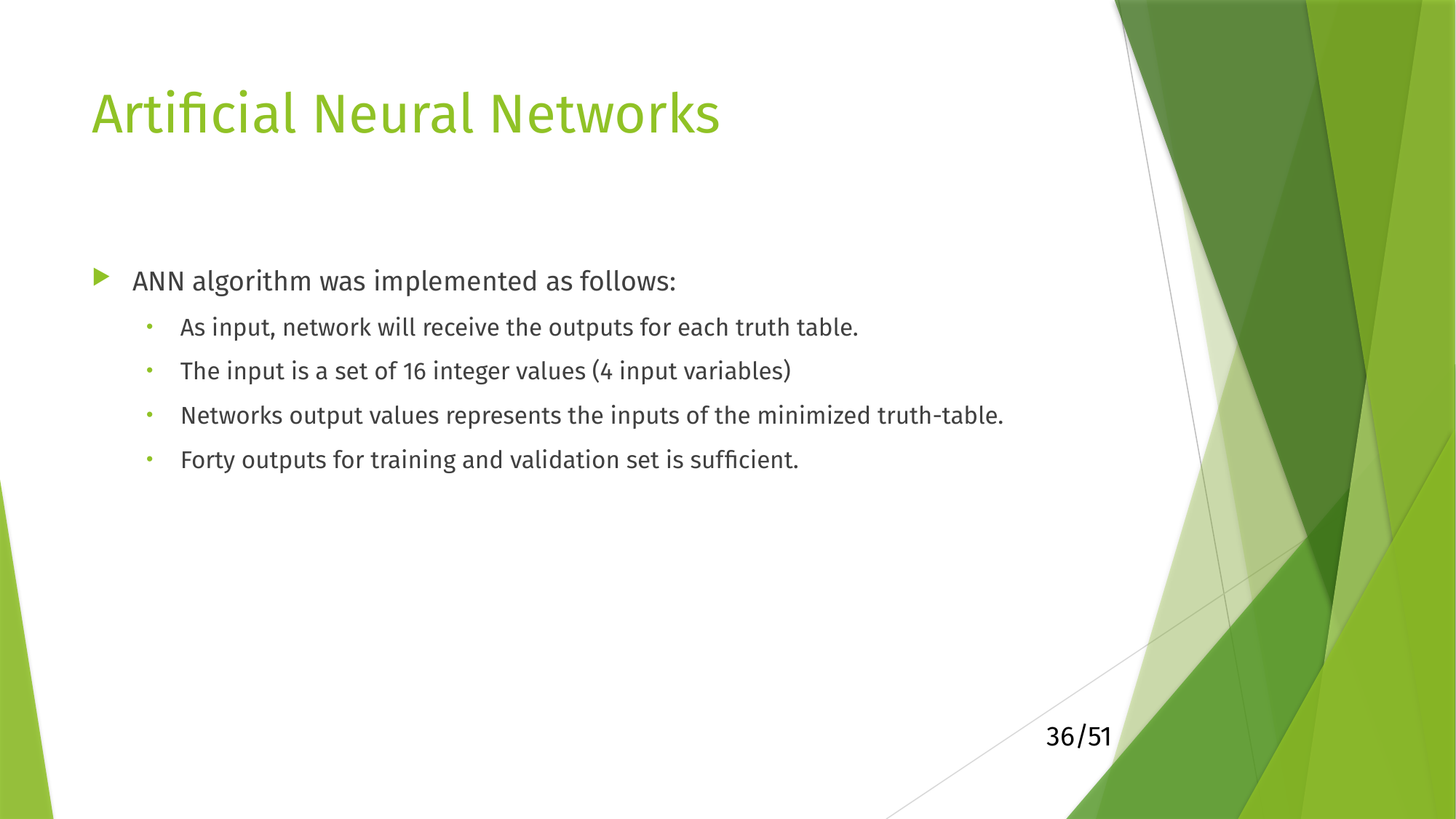

# Artificial Neural Networks
ANN algorithm was implemented as follows:
As input, network will receive the outputs for each truth table.
The input is a set of 16 integer values (4 input variables)
Networks output values represents the inputs of the minimized truth-table.
Forty outputs for training and validation set is sufﬁcient.
36/51